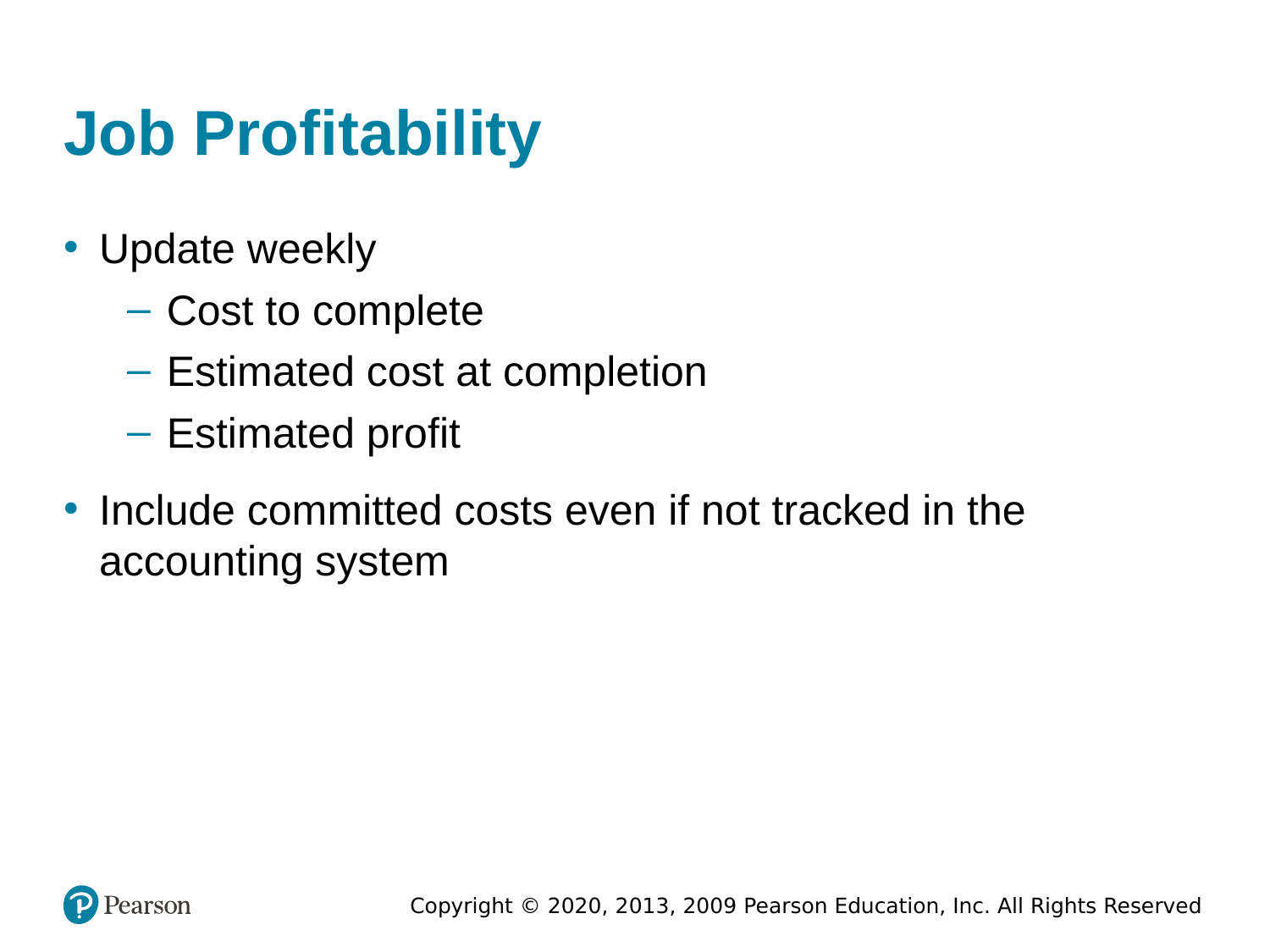

# Job Profitability
Update weekly
Cost to complete
Estimated cost at completion
Estimated profit
Include committed costs even if not tracked in the accounting system